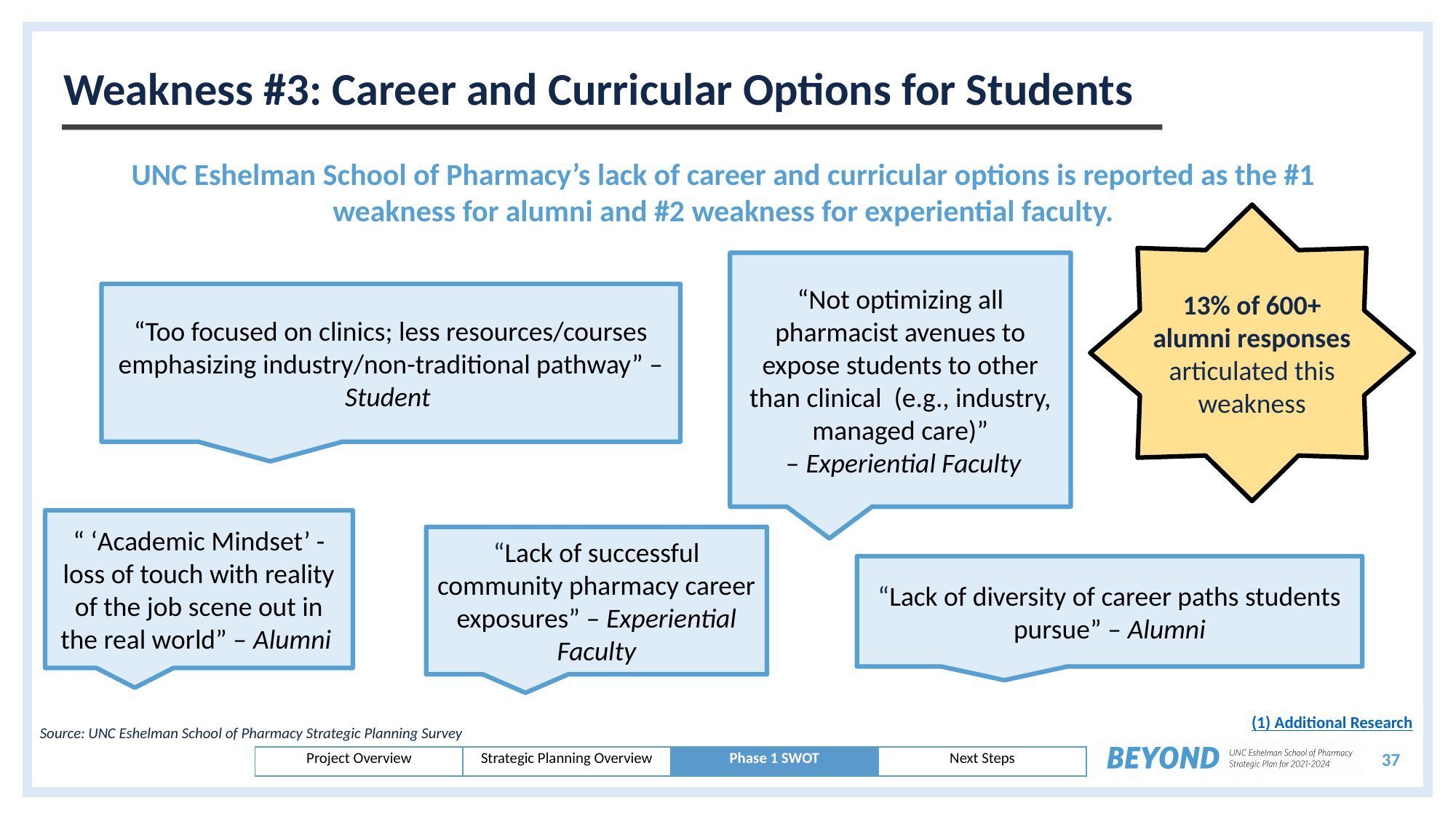

# Weakness #3: Career and Curricular Options for Students
UNC Eshelman School of Pharmacy’s lack of career and curricular options is reported as the #1 weakness for alumni and #2 weakness for experiential faculty.
13% of 600+ alumni responses articulated this weakness
“Not optimizing all pharmacist avenues to expose students to other than clinical  (e.g., industry, managed care)”
 – Experiential Faculty
“Too focused on clinics; less resources/courses emphasizing industry/non-traditional pathway” – Student
“ ‘Academic Mindset’ - loss of touch with reality of the job scene out in the real world” – Alumni
“Lack of successful community pharmacy career exposures” – Experiential Faculty
“Lack of diversity of career paths students pursue” – Alumni
(1) Additional Research
Source: UNC Eshelman School of Pharmacy Strategic Planning Survey